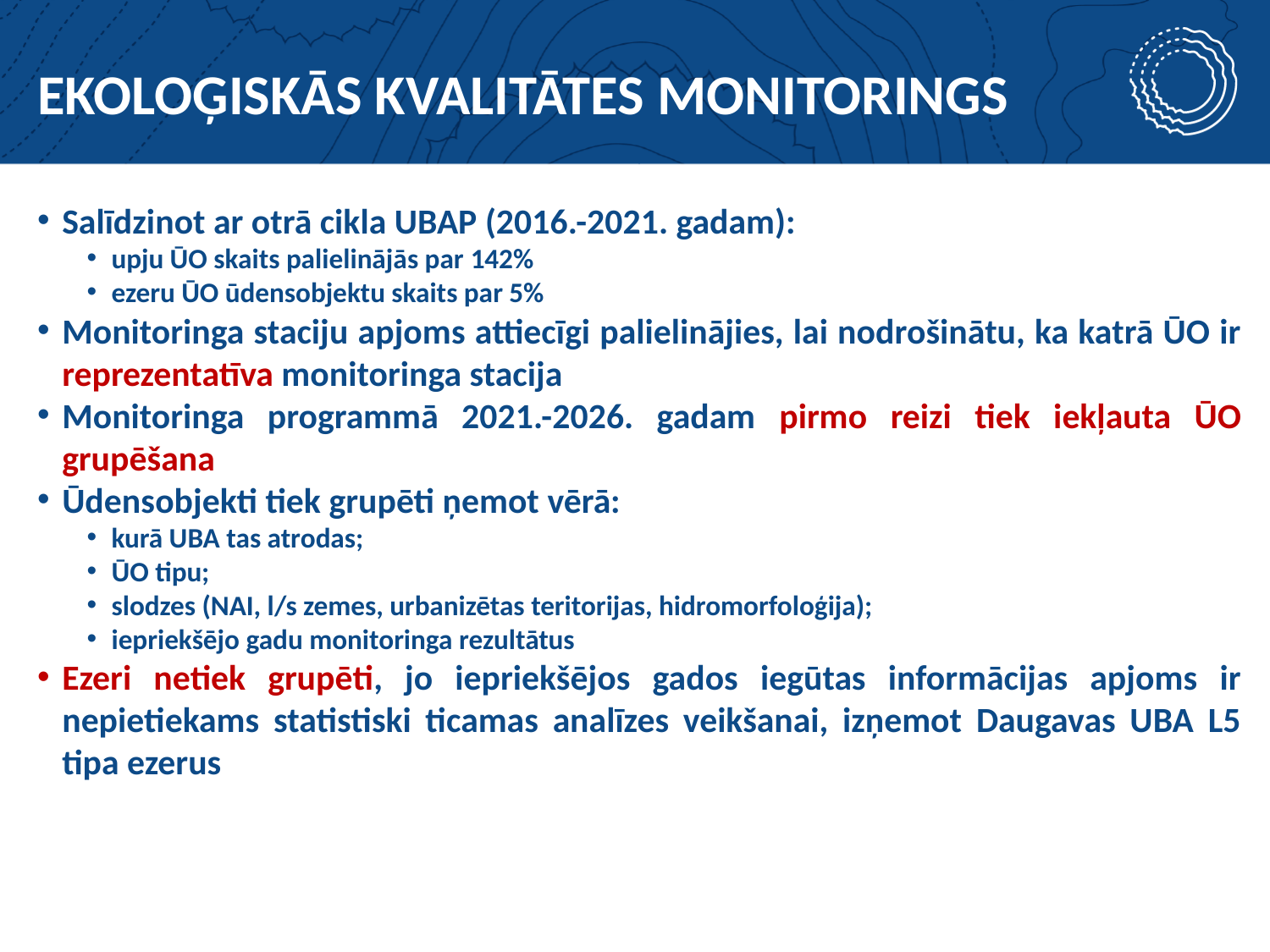

# EKOLOĢISKĀS KVALITĀTES MONITORINGS
Salīdzinot ar otrā cikla UBAP (2016.-2021. gadam):
upju ŪO skaits palielinājās par 142%
ezeru ŪO ūdensobjektu skaits par 5%
Monitoringa staciju apjoms attiecīgi palielinājies, lai nodrošinātu, ka katrā ŪO ir reprezentatīva monitoringa stacija
Monitoringa programmā 2021.-2026. gadam pirmo reizi tiek iekļauta ŪO grupēšana
Ūdensobjekti tiek grupēti ņemot vērā:
kurā UBA tas atrodas;
ŪO tipu;
slodzes (NAI, l/s zemes, urbanizētas teritorijas, hidromorfoloģija);
iepriekšējo gadu monitoringa rezultātus
Ezeri netiek grupēti, jo iepriekšējos gados iegūtas informācijas apjoms ir nepietiekams statistiski ticamas analīzes veikšanai, izņemot Daugavas UBA L5 tipa ezerus